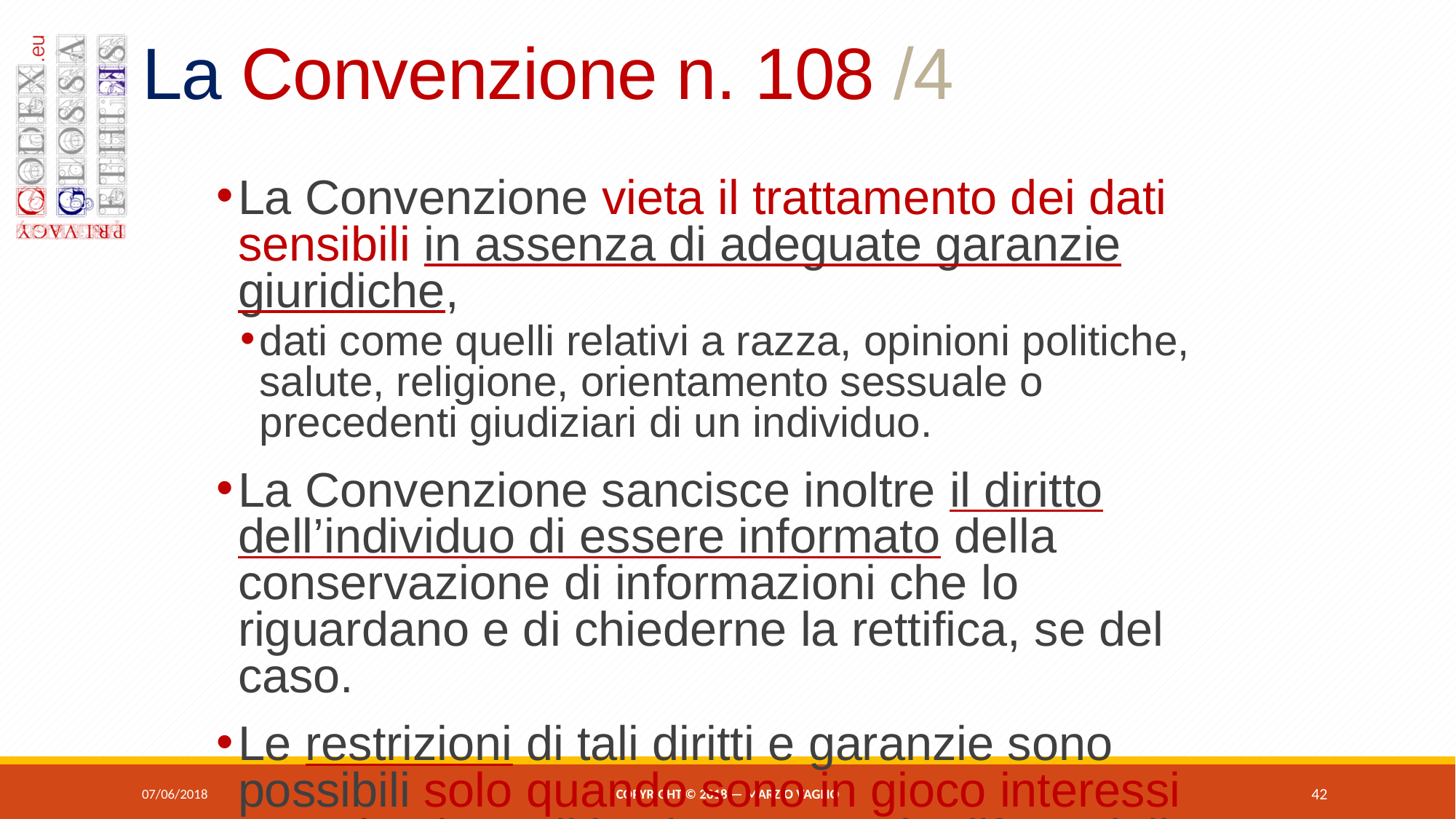

# La Convenzione n. 108 /4
La Convenzione vieta il trattamento dei dati sensibili in assenza di adeguate garanzie giuridiche,
dati come quelli relativi a razza, opinioni politiche, salute, religione, orientamento sessuale o precedenti giudiziari di un individuo.
La Convenzione sancisce inoltre il diritto dell’individuo di essere informato della conservazione di informazioni che lo riguardano e di chiederne la rettifica, se del caso.
Le restrizioni di tali diritti e garanzie sono possibili solo quando sono in gioco interessi prevalenti, quali la sicurezza o la difesa dello Stato.
07/06/2018
Copyright © 2018 — Marzio Vaglio
42